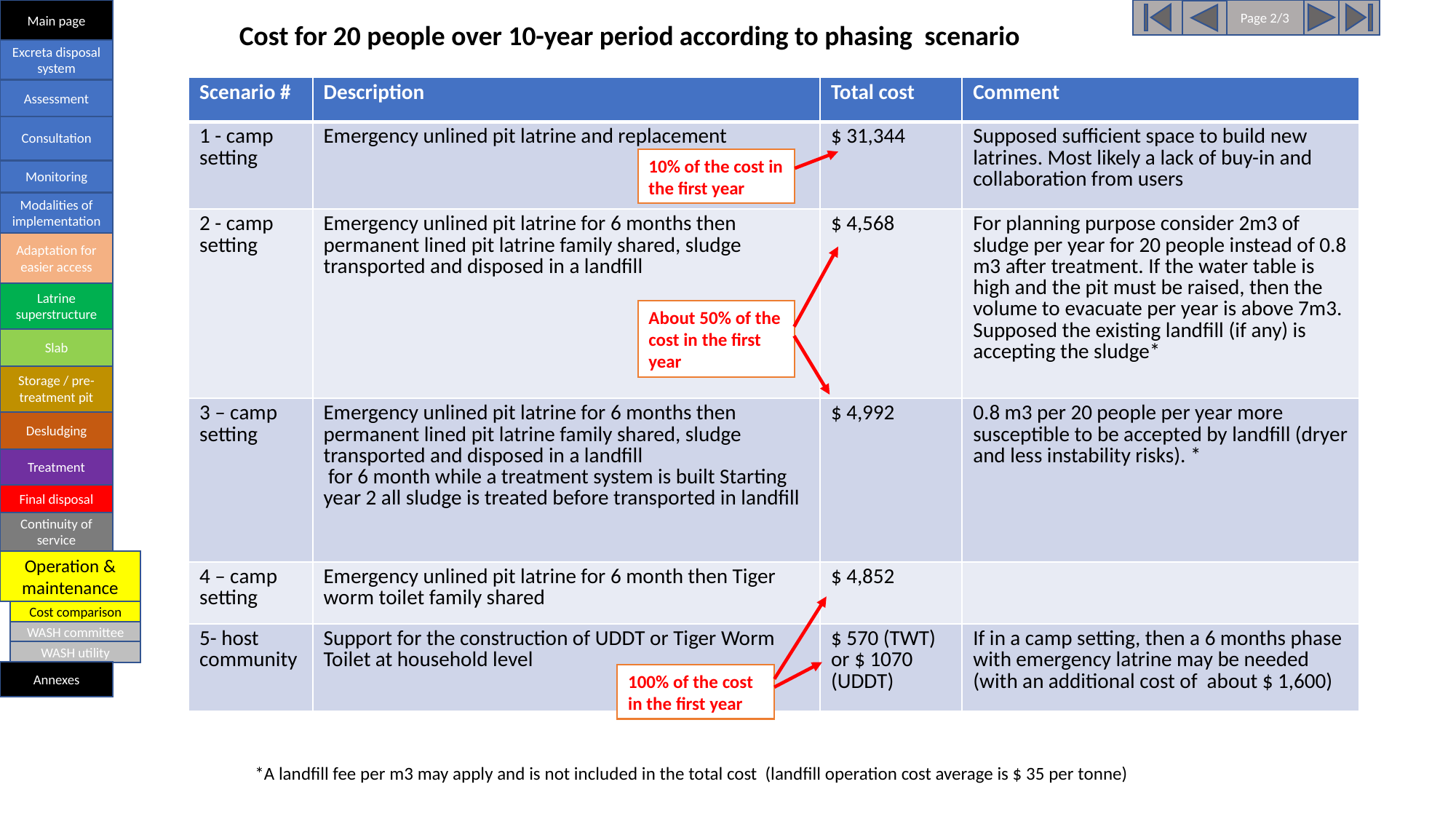

Main page

Page 2/3

Cost for 20 people over 10-year period according to phasing  scenario
Excreta disposal system
| Scenario # | Description | Total cost | Comment |
| --- | --- | --- | --- |
| 1 - camp setting | Emergency unlined pit latrine and replacement | $ 31,344 | Supposed sufficient space to build new latrines. Most likely a lack of buy-in and collaboration from users |
| 2 - camp setting | Emergency unlined pit latrine for 6 months then permanent lined pit latrine family shared, sludge transported and disposed in a landfill | $ 4,568 | For planning purpose consider 2m3 of sludge per year for 20 people instead of 0.8 m3 after treatment. If the water table is high and the pit must be raised, then the volume to evacuate per year is above 7m3. Supposed the existing landfill (if any) is accepting the sludge\* |
| 3 – camp setting | Emergency unlined pit latrine for 6 months then permanent lined pit latrine family shared, sludge transported and disposed in a landfill for 6 month while a treatment system is built Starting year 2 all sludge is treated before transported in landfill | $ 4,992 | 0.8 m3 per 20 people per year more susceptible to be accepted by landfill (dryer and less instability risks). \* |
| 4 – camp setting | Emergency unlined pit latrine for 6 month then Tiger worm toilet family shared | $ 4,852 |  |
| 5- host community | Support for the construction of UDDT or Tiger Worm Toilet at household level | $ 570 (TWT) or $ 1070 (UDDT) | If in a camp setting, then a 6 months phase with emergency latrine may be needed (with an additional cost of about $ 1,600) |
Assessment
Consultation
10% of the cost in the first year
Monitoring
Modalities of implementation
Adaptation for easier access
Latrine superstructure
About 50% of the cost in the first year
Slab
Storage / pre-treatment pit
Desludging
Treatment
Final disposal
Continuity of service
Operation & maintenance
Cost comparison
WASH committee
WASH utility
Annexes
100% of the cost in the first year
*A landfill fee per m3 may apply and is not included in the total cost  (landfill operation cost average is $ 35 per tonne)